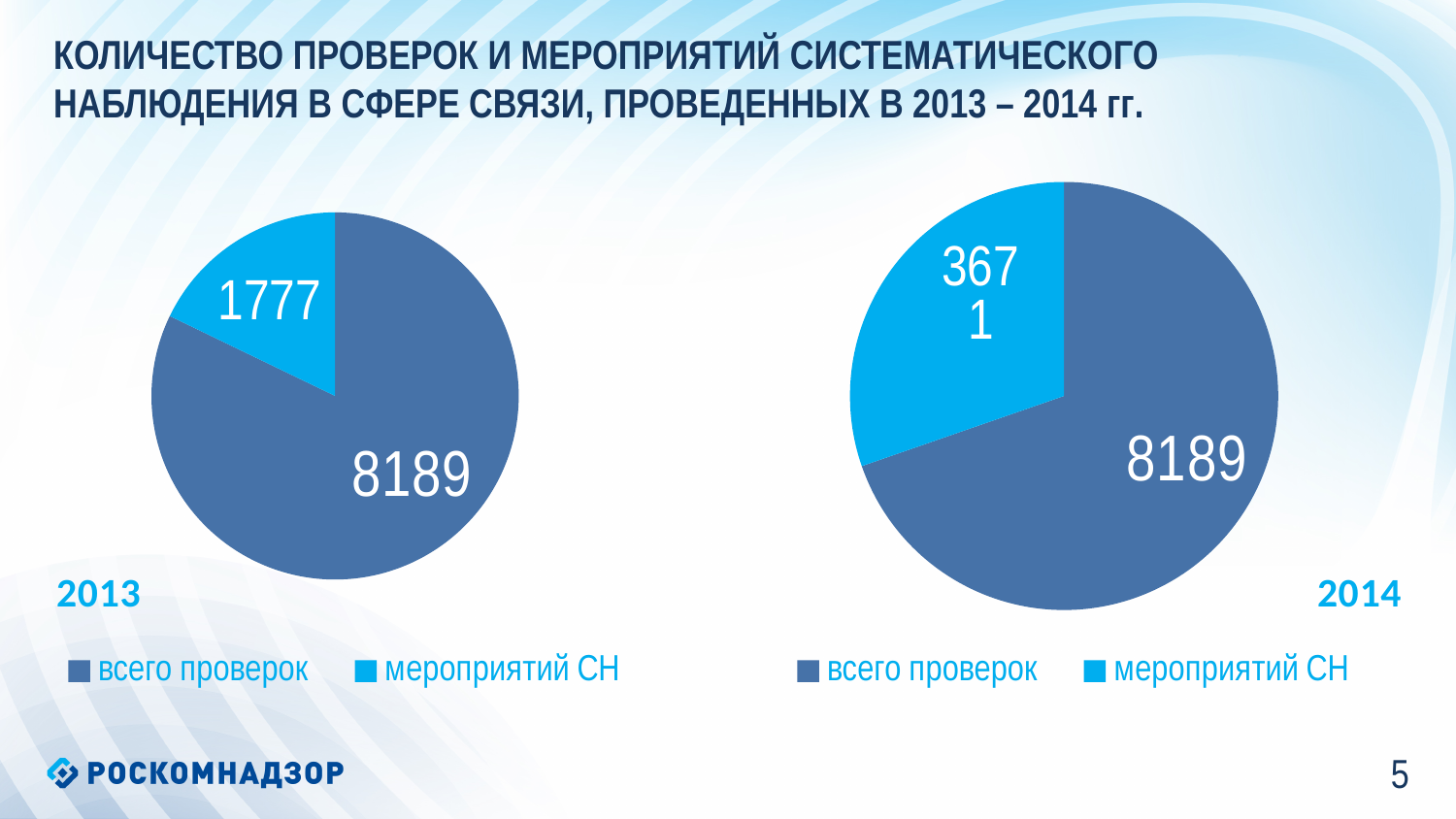

количество проверок и мероприятий систематического
наблюдения в сфере связи, проведенных в 2013 – 2014 гг.

### Chart: 2013

| Category | Продажи |
|---|---|
| всего проверок | 8189.0 |
| мероприятий СН | 1777.0 |

### Chart: 2014

| Category | проверки |
|---|---|
| всего проверок | 8437.0 |
| мероприятий СН | 3671.0 |
5